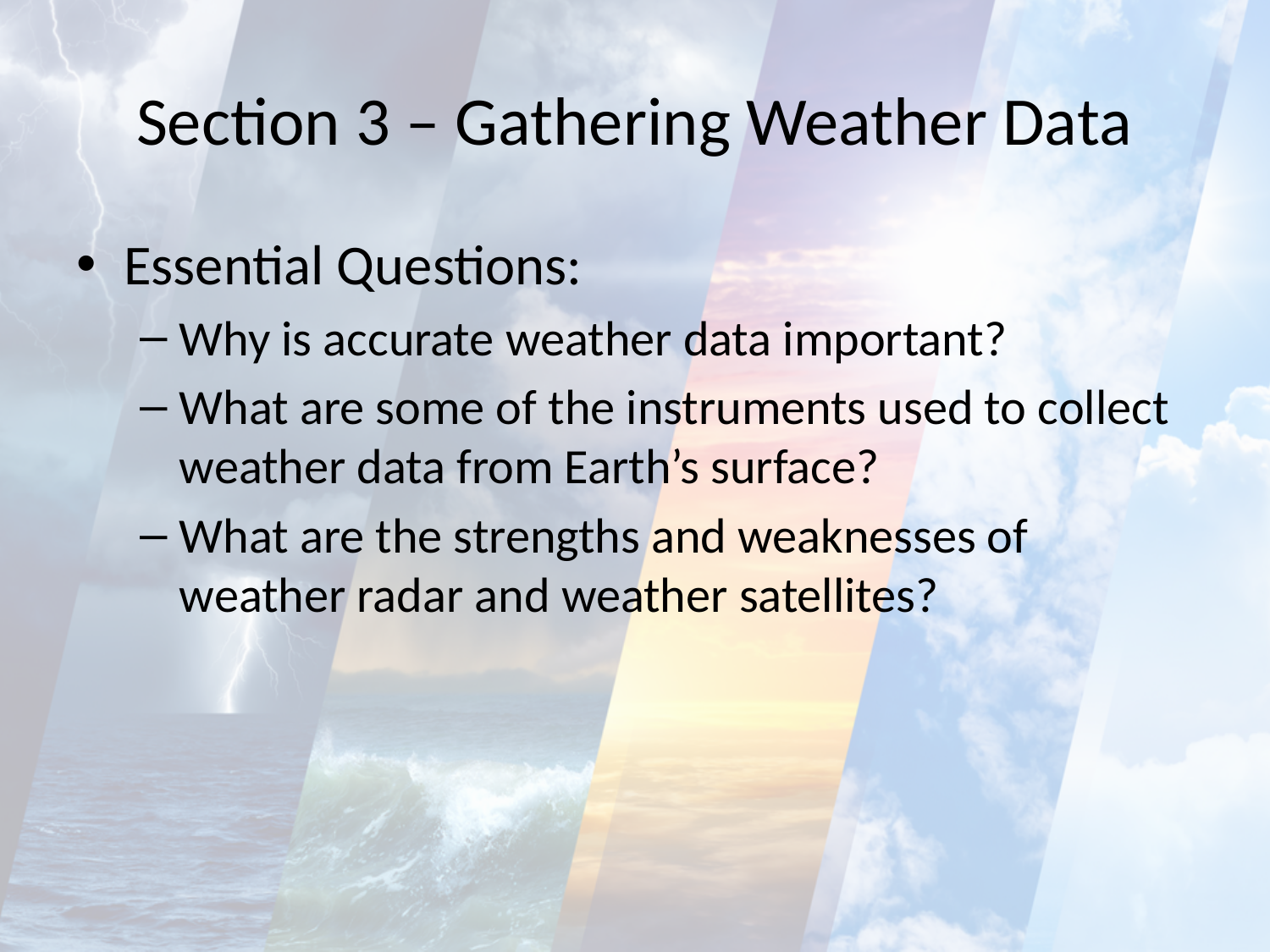

# Section 3 – Gathering Weather Data
Essential Questions:
Why is accurate weather data important?
What are some of the instruments used to collect weather data from Earth’s surface?
What are the strengths and weaknesses of weather radar and weather satellites?